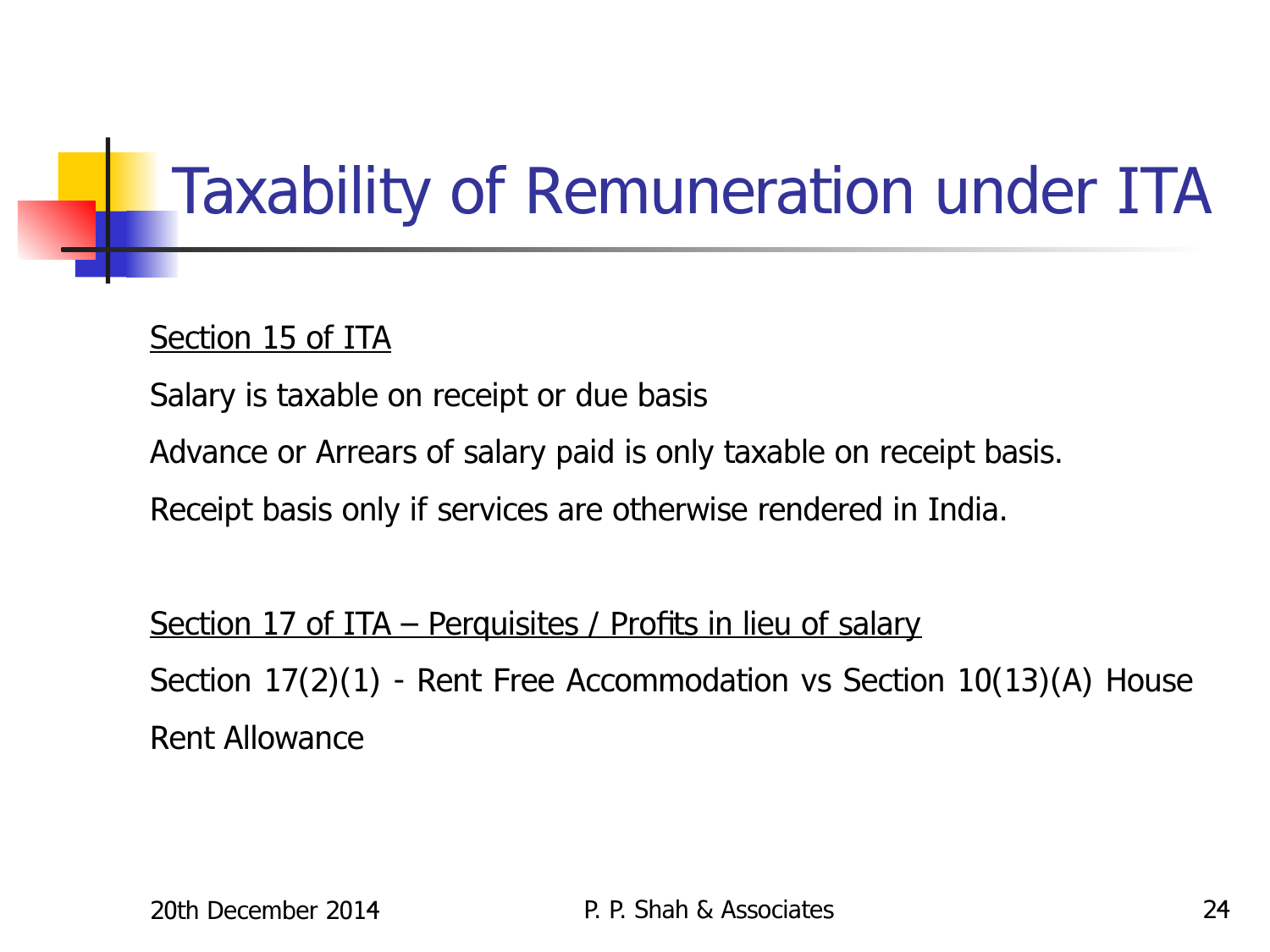

# Taxability of Remuneration under ITA
Section 15 of ITA
Salary is taxable on receipt or due basis
Advance or Arrears of salary paid is only taxable on receipt basis.
Receipt basis only if services are otherwise rendered in India.

Section 17 of ITA – Perquisites / Profits in lieu of salary
Section 17(2)(1) - Rent Free Accommodation vs Section 10(13)(A) House Rent Allowance
P. P. Shah & Associates
24
20th December 2014